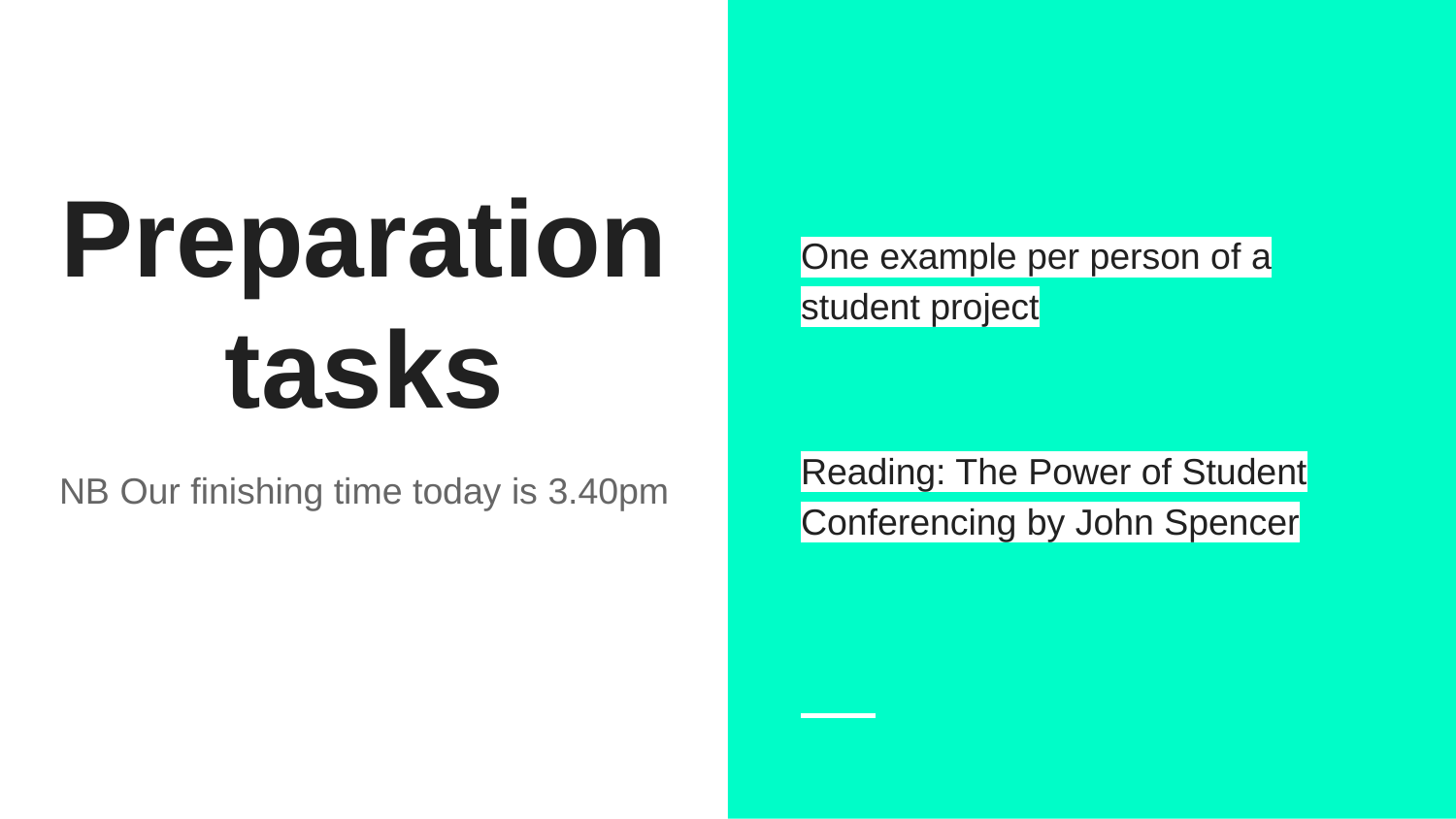

One example per person of a student project

Reading: The Power of Student Conferencing by John Spencer

# Preparation tasks
NB Our finishing time today is 3.40pm